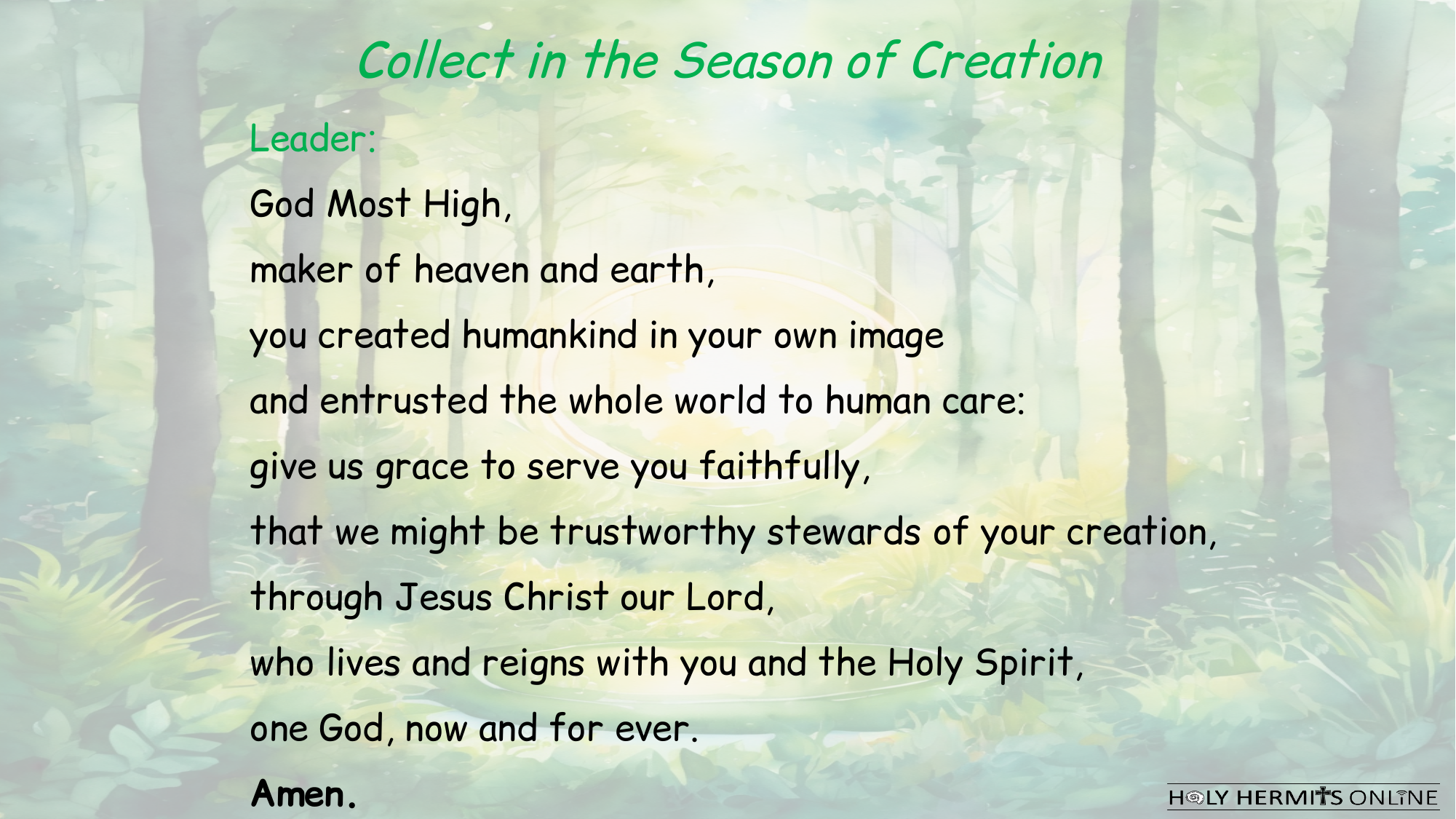

Collect in the Season of Creation
Leader:
God Most High,
maker of heaven and earth,
you created humankind in your own image
and entrusted the whole world to human care:
give us grace to serve you faithfully,
that we might be trustworthy stewards of your creation,
through Jesus Christ our Lord,
who lives and reigns with you and the Holy Spirit,
one God, now and for ever.
Amen.